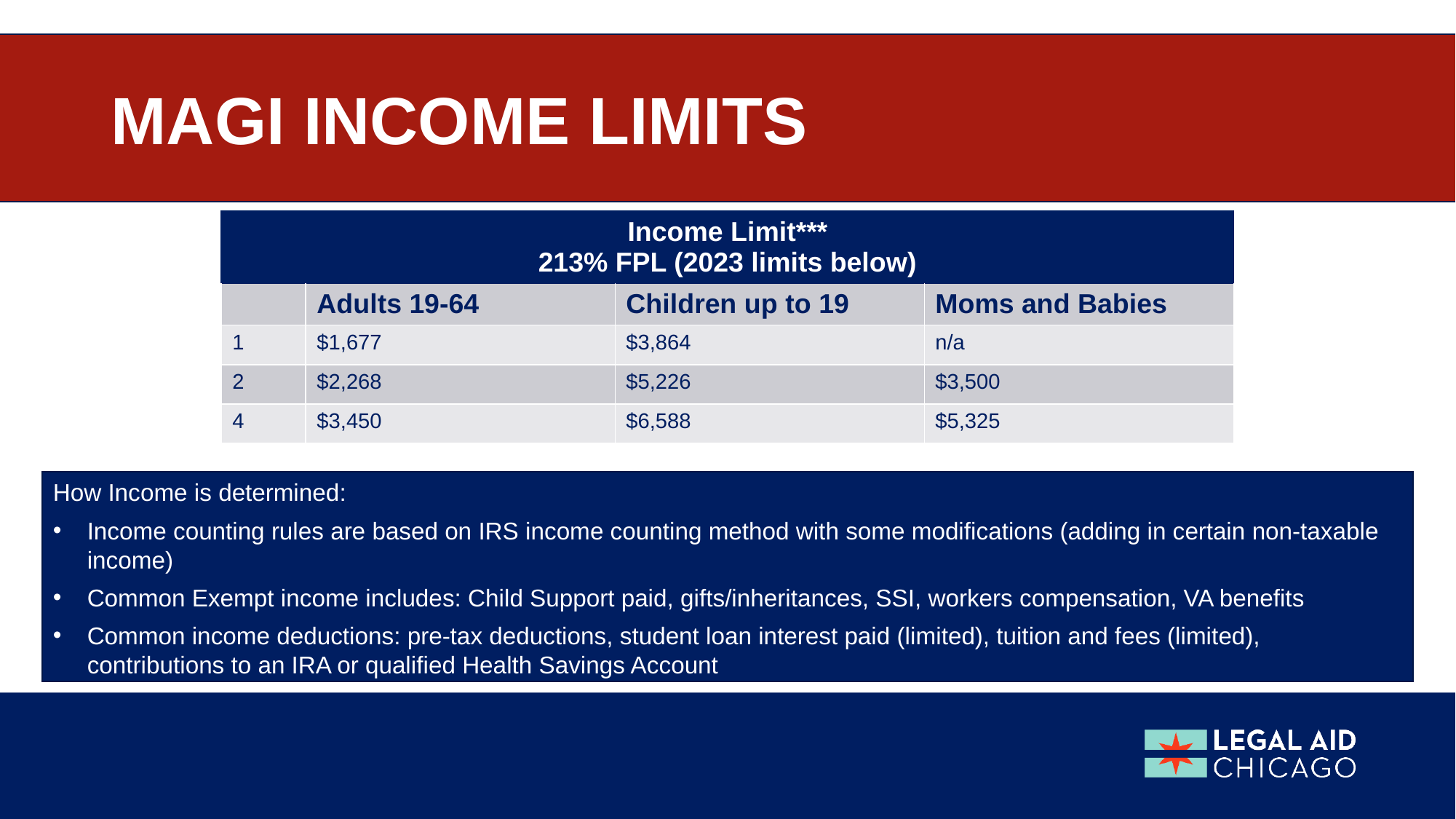

# MAGI income limits
| Income Limit\*\*\* 213% FPL (2023 limits below) |  |  |  |
| --- | --- | --- | --- |
|  | Adults 19-64 | Children up to 19 | Moms and Babies |
| 1 | $1,677 | $3,864 | n/a |
| 2 | $2,268 | $5,226 | $3,500 |
| 4 | $3,450 | $6,588 | $5,325 |
How Income is determined:
Income counting rules are based on IRS income counting method with some modifications (adding in certain non-taxable income)
Common Exempt income includes: Child Support paid, gifts/inheritances, SSI, workers compensation, VA benefits
Common income deductions: pre-tax deductions, student loan interest paid (limited), tuition and fees (limited), contributions to an IRA or qualified Health Savings Account